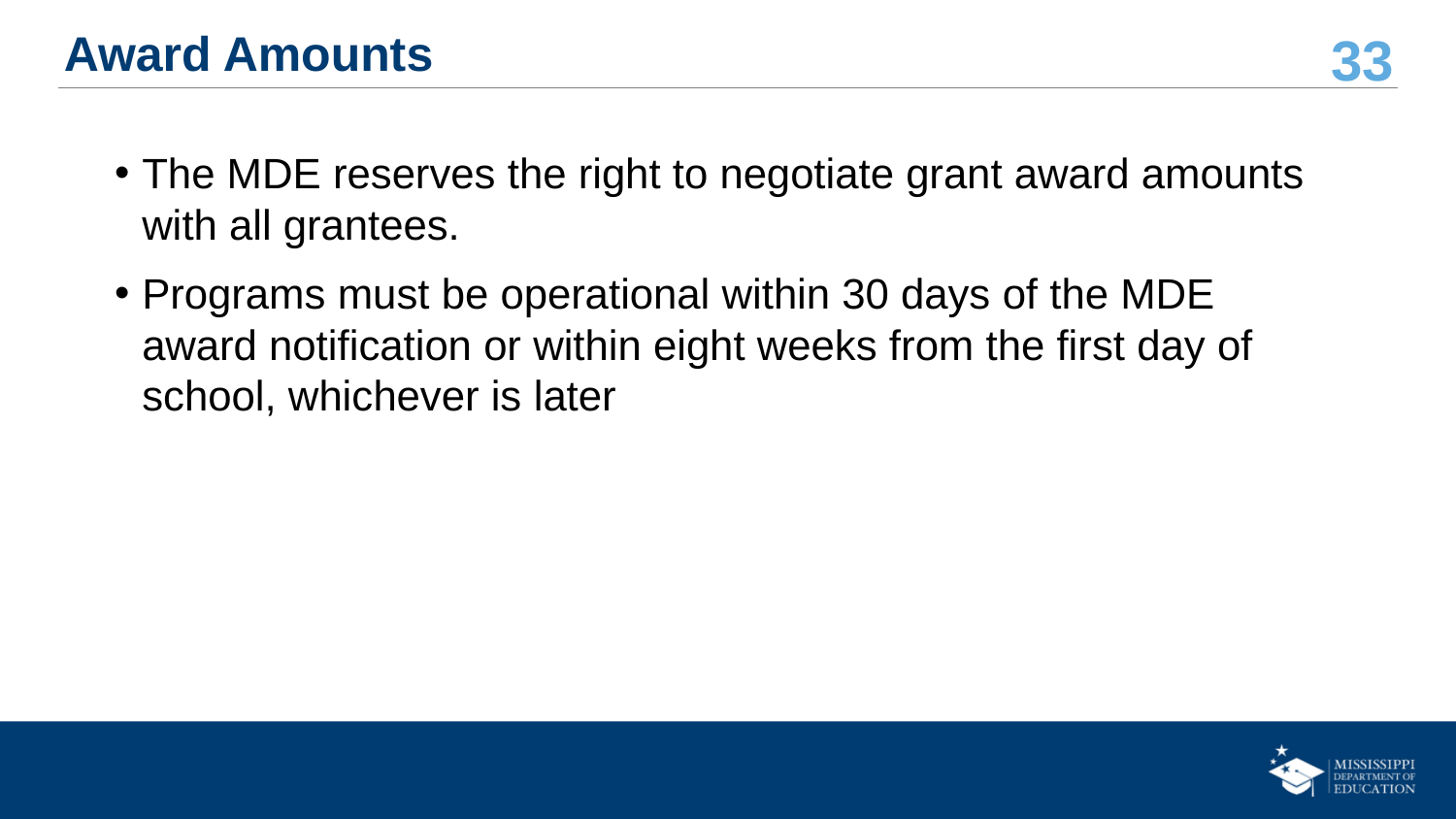

# Award Amounts
The MDE reserves the right to negotiate grant award amounts with all grantees.
Programs must be operational within 30 days of the MDE award notification or within eight weeks from the first day of school, whichever is later